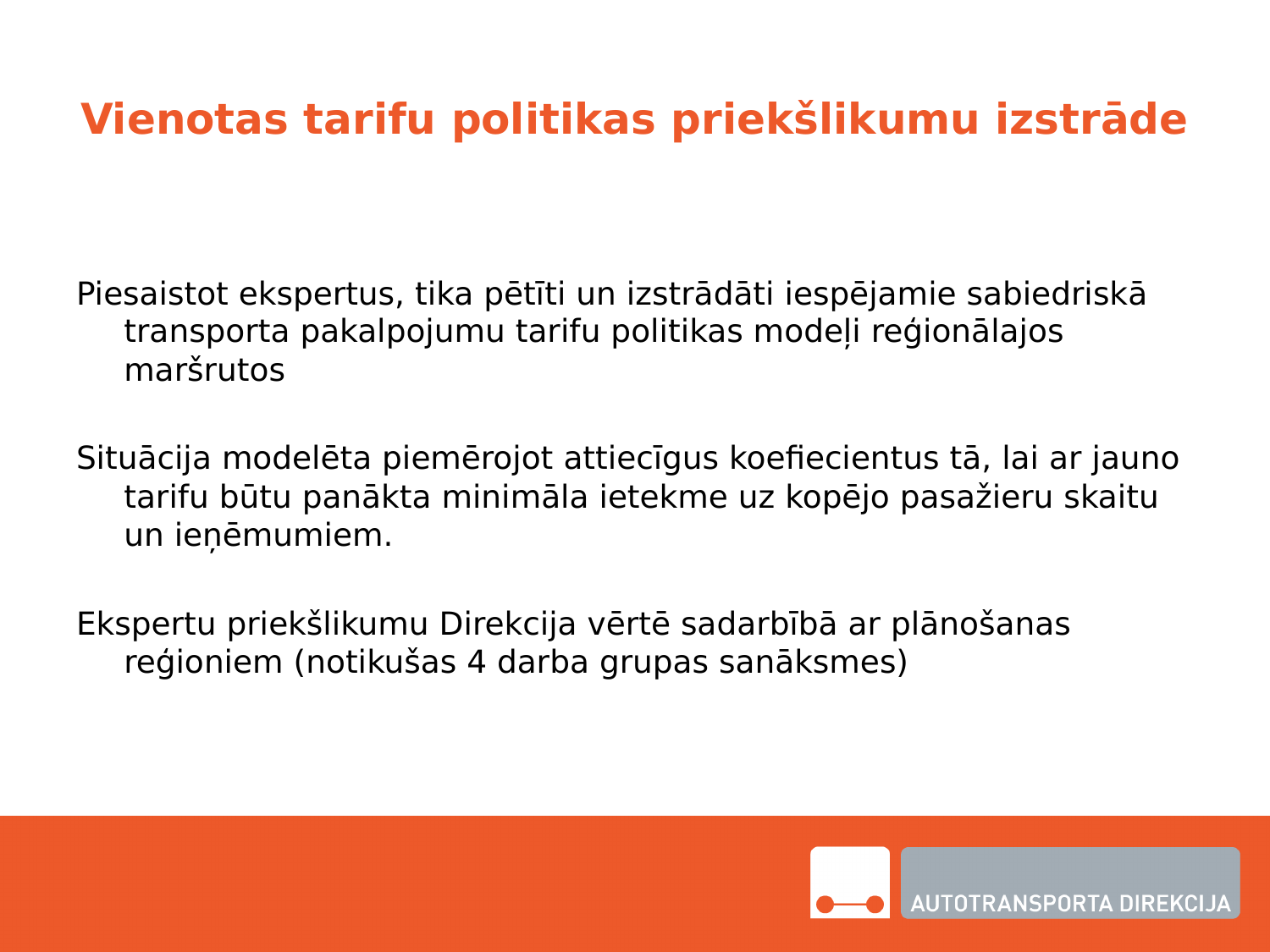

# Vienotas tarifu politikas priekšlikumu izstrāde

Piesaistot ekspertus, tika pētīti un izstrādāti iespējamie sabiedriskā transporta pakalpojumu tarifu politikas modeļi reģionālajos maršrutos

Situācija modelēta piemērojot attiecīgus koefiecientus tā, lai ar jauno tarifu būtu panākta minimāla ietekme uz kopējo pasažieru skaitu un ieņēmumiem.

Ekspertu priekšlikumu Direkcija vērtē sadarbībā ar plānošanas reģioniem (notikušas 4 darba grupas sanāksmes)